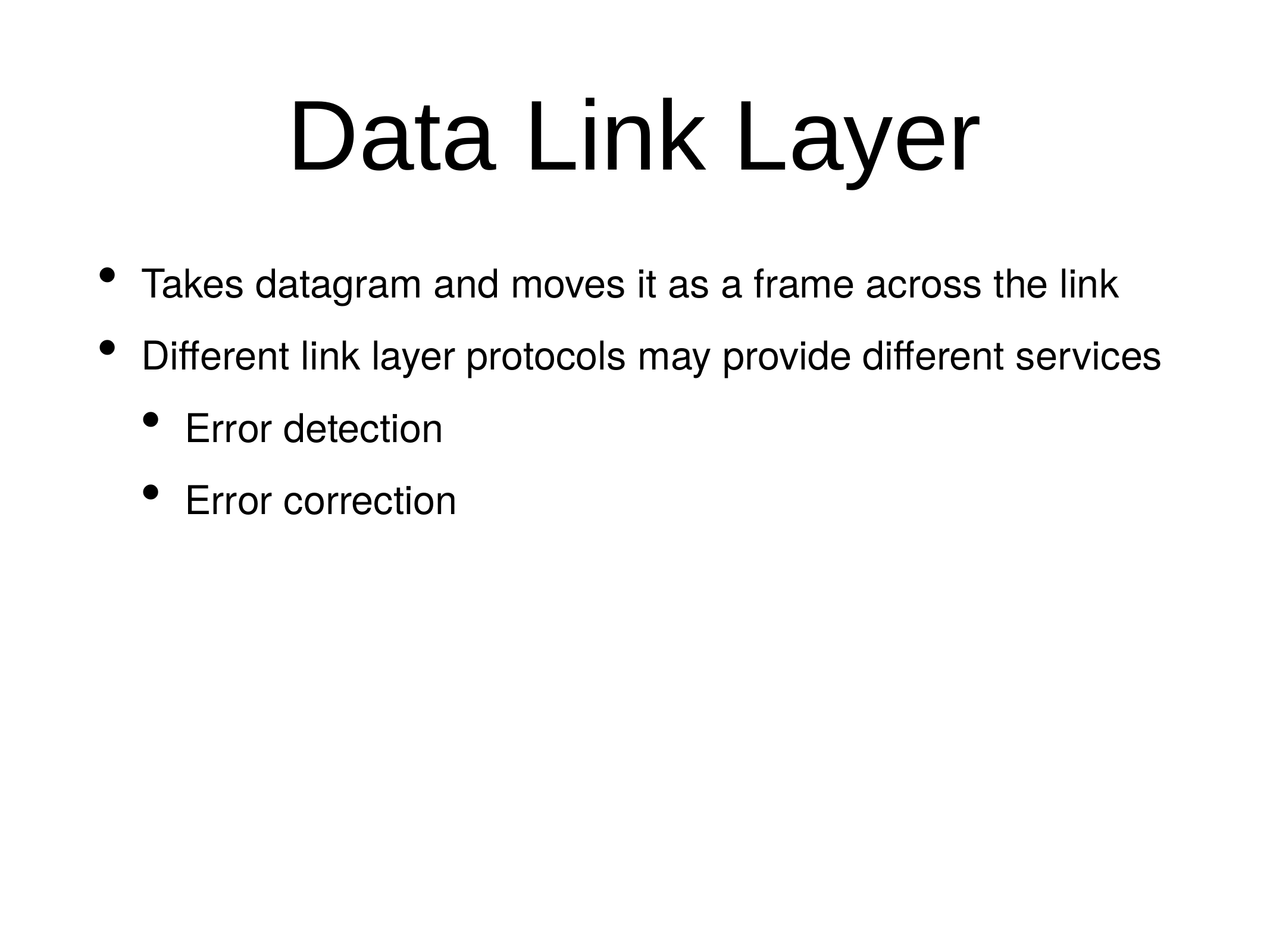

# Data Link Layer
Takes datagram and moves it as a frame across the link
Different link layer protocols may provide different services
Error detection
Error correction